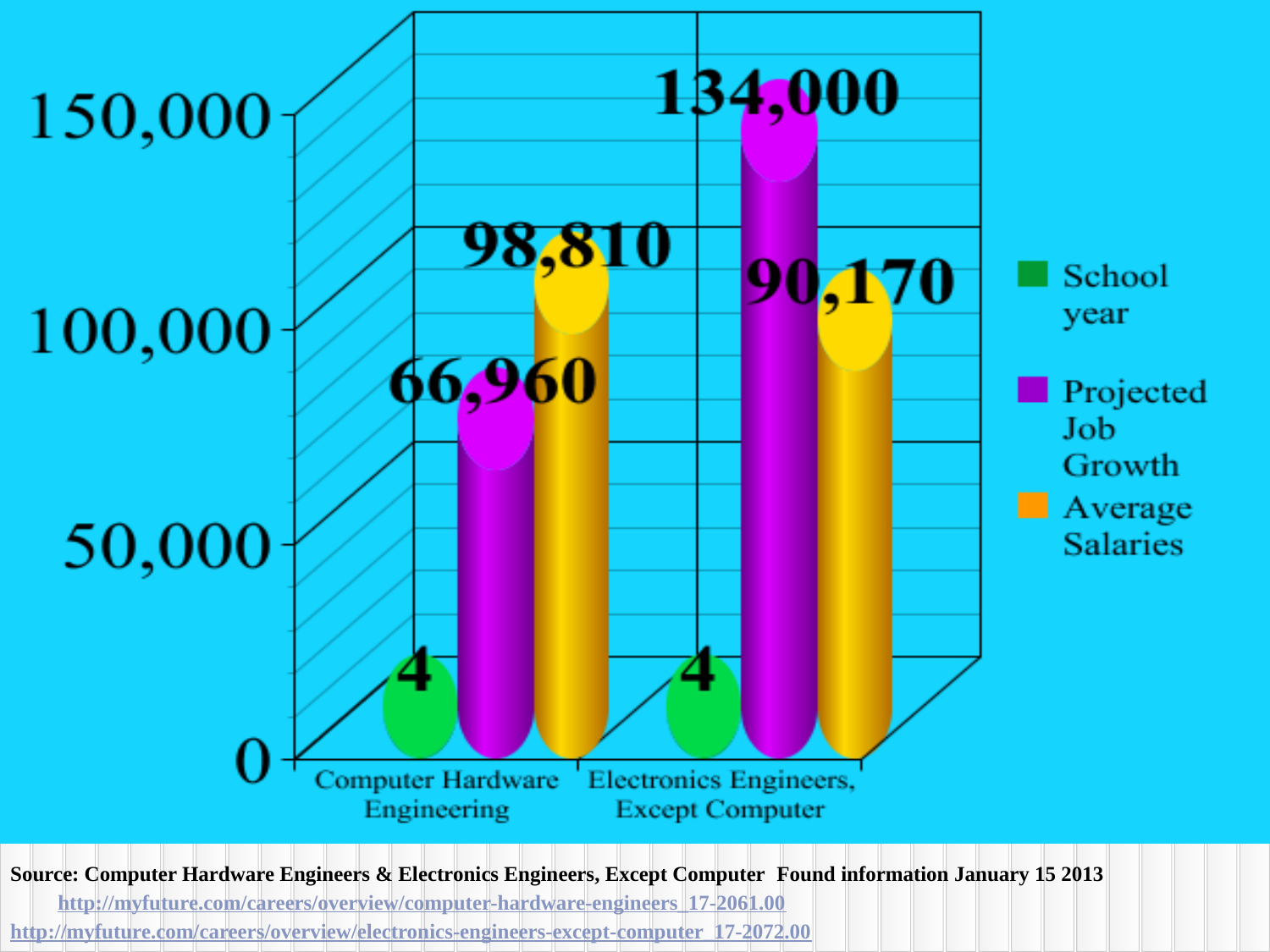

Source: Computer Hardware Engineers & Electronics Engineers, Except Computer. Found information January 15 2013   http://myfuture.com/careers/overview/computer-hardware-engineers_17-2061.00
http://myfuture.com/careers/overview/electronics-engineers-except-computer_17-2072.00